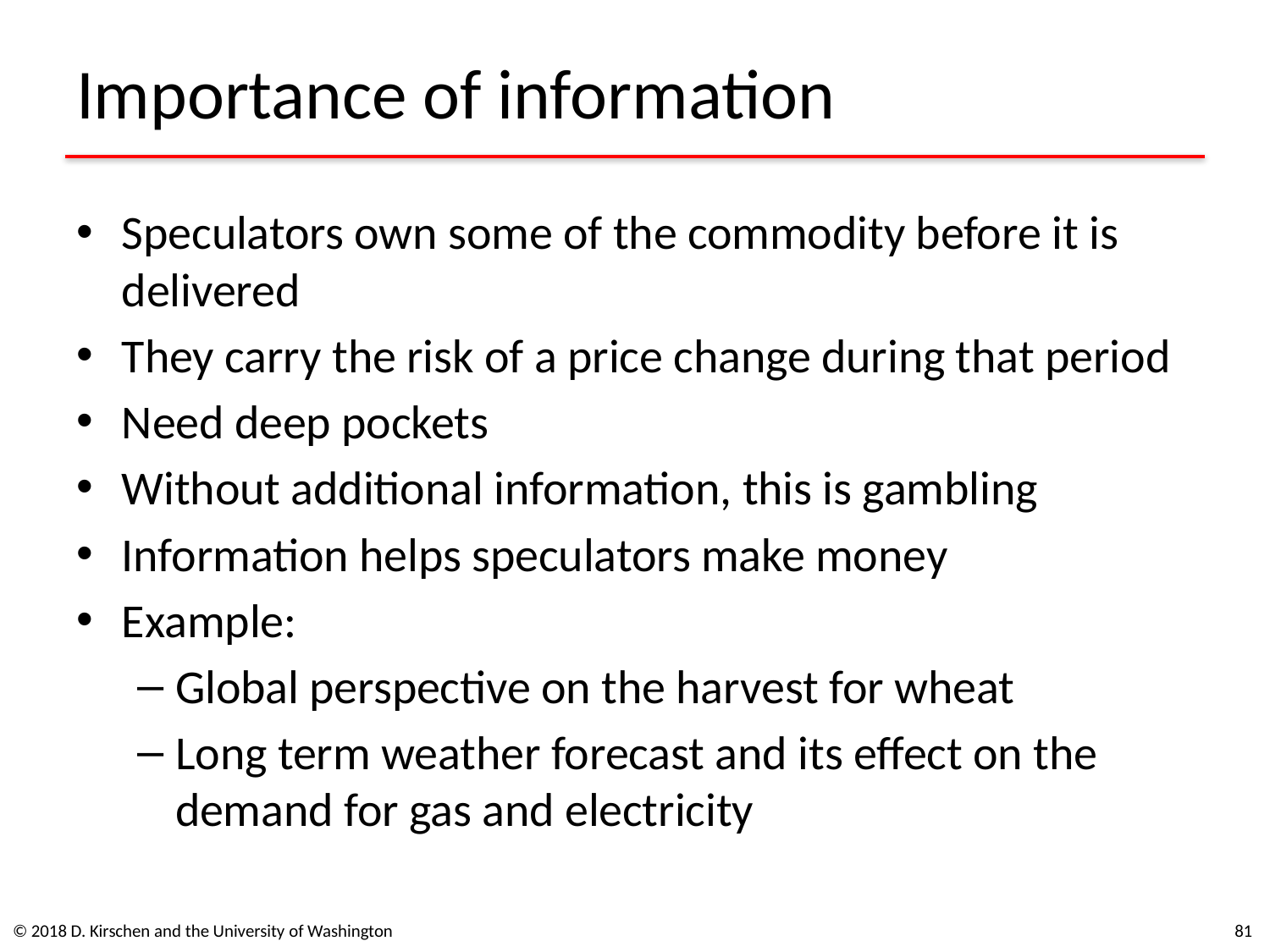

# Importance of information
Speculators own some of the commodity before it is delivered
They carry the risk of a price change during that period
Need deep pockets
Without additional information, this is gambling
Information helps speculators make money
Example:
Global perspective on the harvest for wheat
Long term weather forecast and its effect on the demand for gas and electricity
© 2018 D. Kirschen and the University of Washington
81